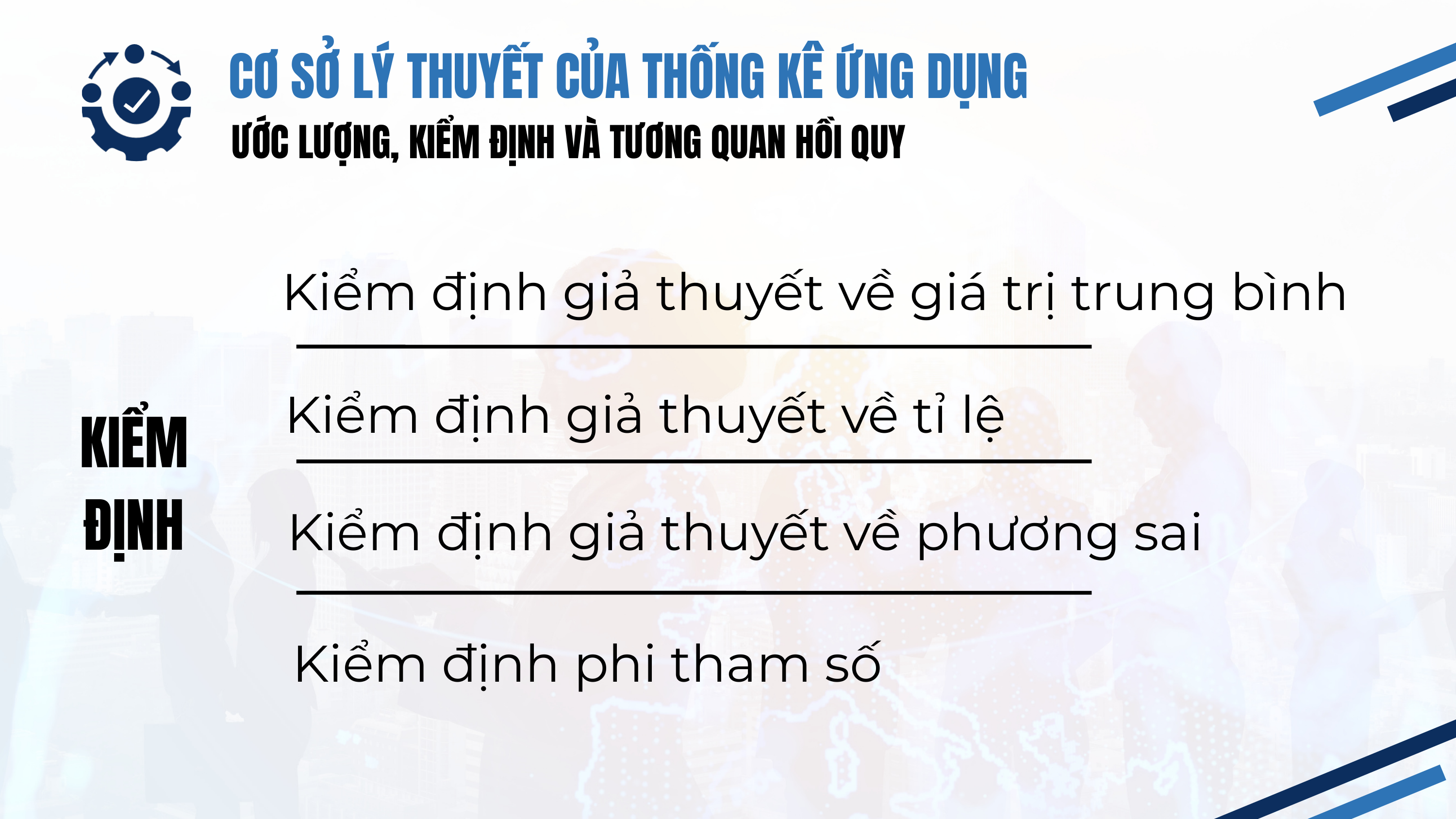

CƠ SỞ LÝ THUYẾT CỦA THỐNG KÊ ỨNG DỤNG

ƯỚC LƯỢNG, KIỂM ĐỊNH VÀ TƯƠNG QUAN HỒI QUY
Kiểm định giả thuyết về giá trị trung bình

Kiểm định giả thuyết về tỉ lệ
KIỂM ĐỊNH

Kiểm định giả thuyết về phương sai

Kiểm định phi tham số